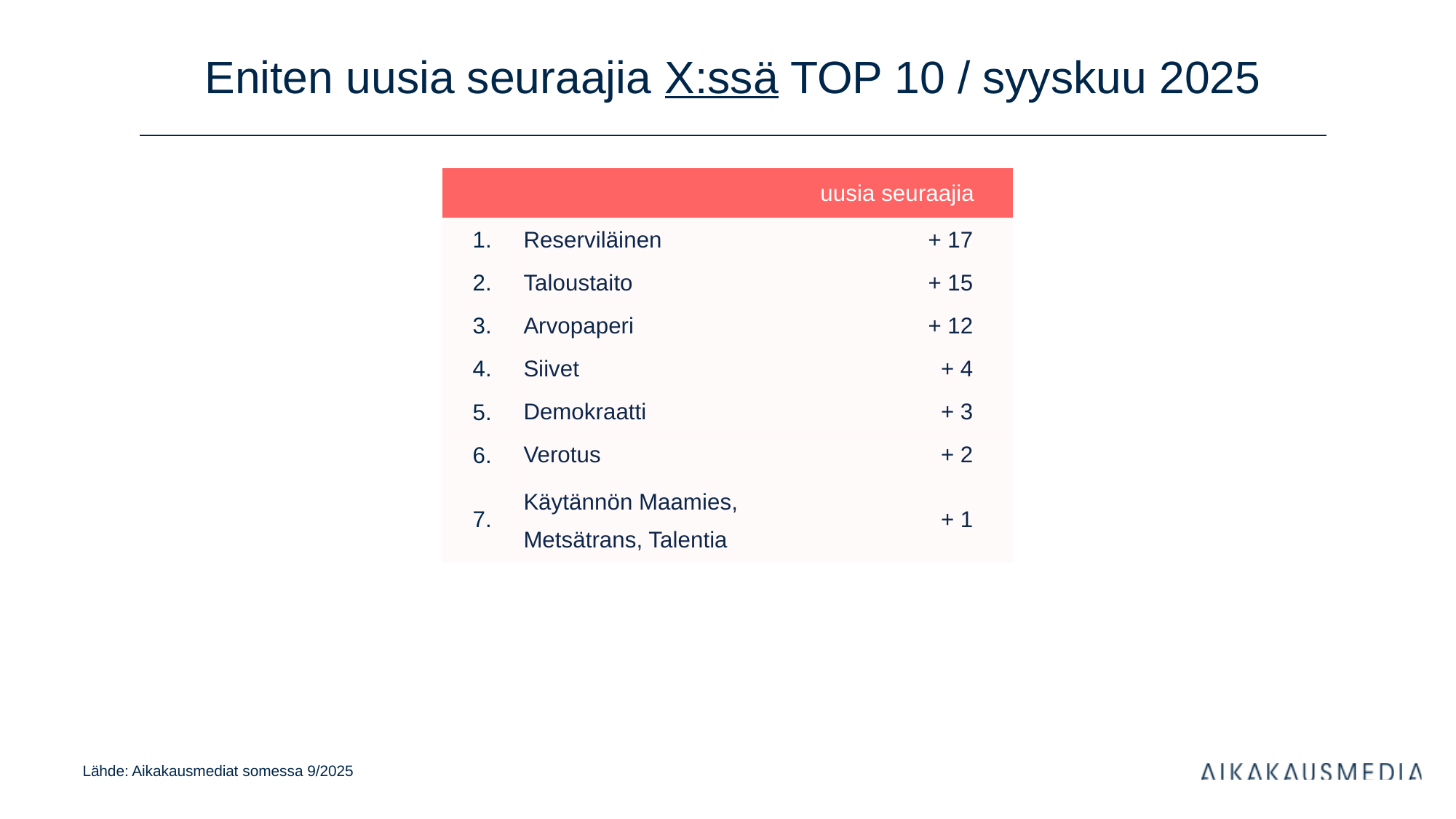

# Eniten uusia seuraajia X:ssä TOP 10 / syyskuu 2025
| uusia seuraajia |  | kanavan tilaajia |  |
| --- | --- | --- | --- |
| 1. | Reserviläinen | + 17 |  |
| 2. | Taloustaito | + 15 |  |
| 3. | Arvopaperi | + 12 |  |
| 4. | Siivet | + 4 |  |
| 5. | Demokraatti | + 3 |  |
| 6. | Verotus | + 2 |  |
| 7. | Käytännön Maamies, Metsätrans, Talentia | + 1 |  |